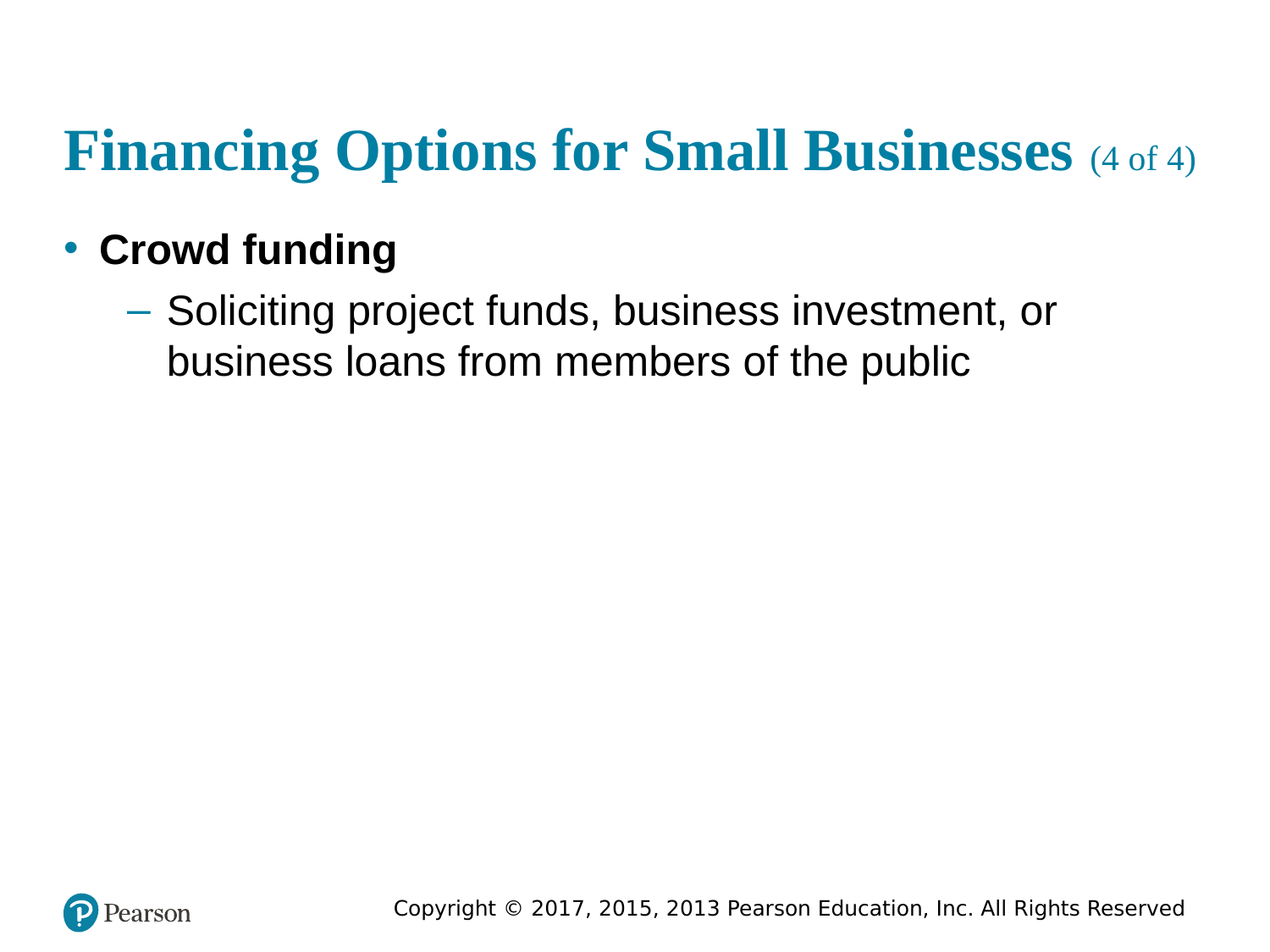

# Financing Options for Small Businesses (4 of 4)
Crowd funding
Soliciting project funds, business investment, or business loans from members of the public